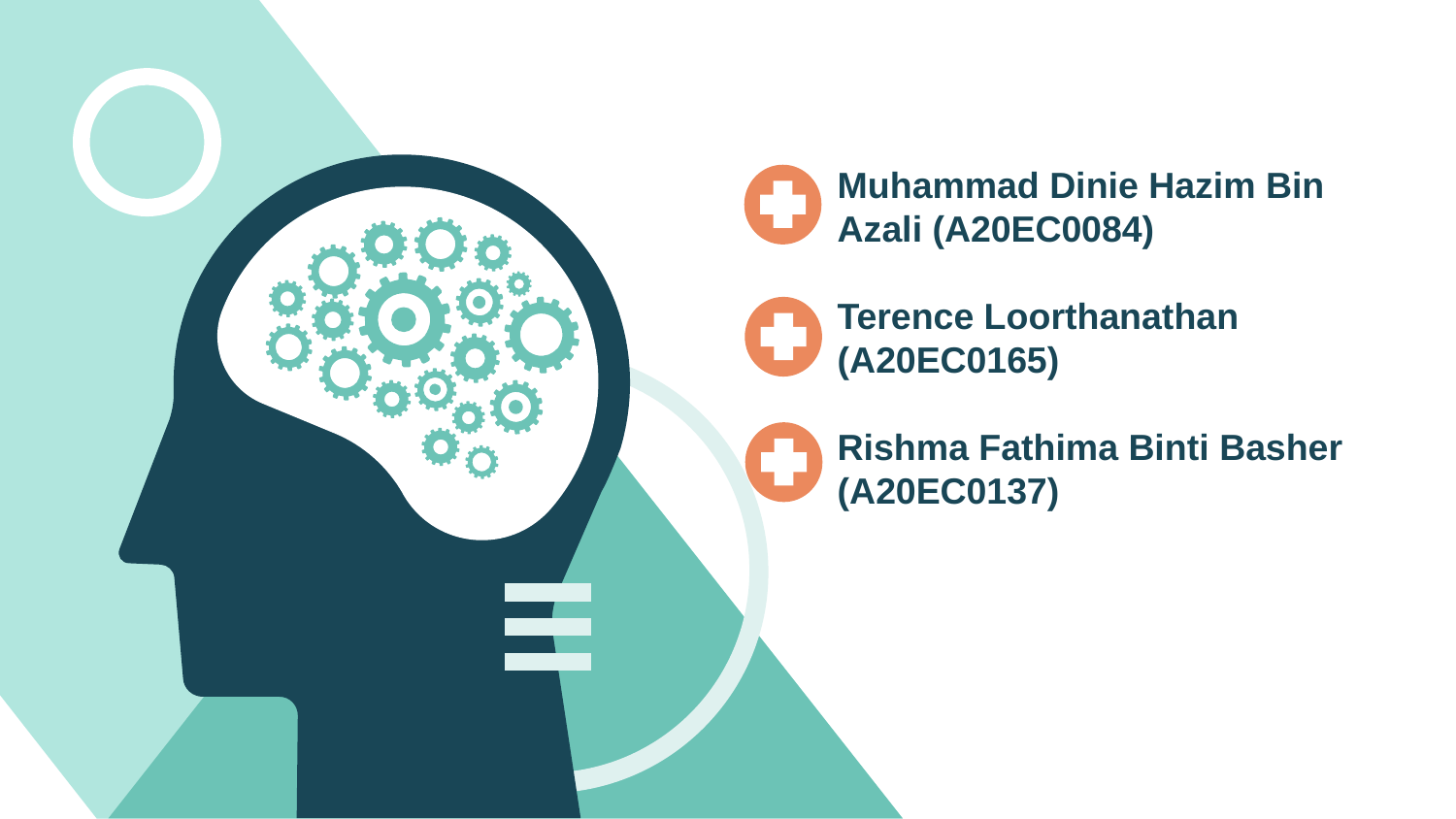

# Muhammad Dinie Hazim Bin Azali (A20EC0084) Terence Loorthanathan (A20EC0165) Rishma Fathima Binti Basher (A20EC0137)